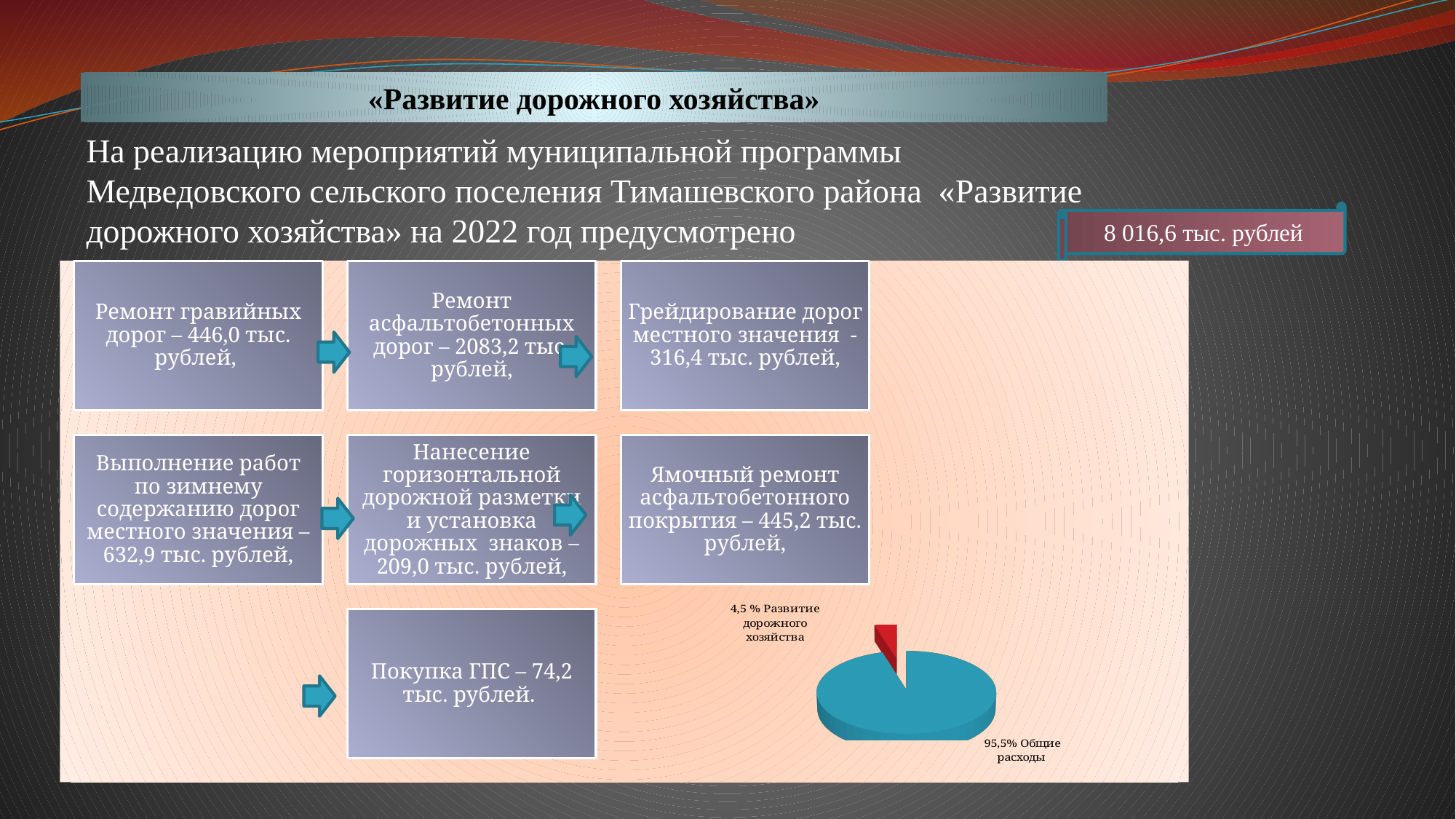

# «Развитие дорожного хозяйства»
На реализацию мероприятий муниципальной программы Медведовского сельского поселения Тимашевского района  «Развитие дорожного хозяйства» на 2022 год предусмотрено

8 016,6 тыс. рублей
Ремонт гравийных дорог – 446,0 тыс. рублей,
Ремонт асфальтобетонных дорог – 2083,2 тыс. рублей,
Грейдирование дорог местного значения  - 316,4 тыс. рублей,
Выполнение работ по зимнему содержанию дорог местного значения – 632,9 тыс. рублей,
Нанесение горизонтальной дорожной разметки и установка дорожных  знаков – 209,0 тыс. рублей,
Ямочный ремонт асфальтобетонного покрытия – 445,2 тыс. рублей,
Покупка ГПС – 74,2 тыс. рублей.

[unsupported chart]